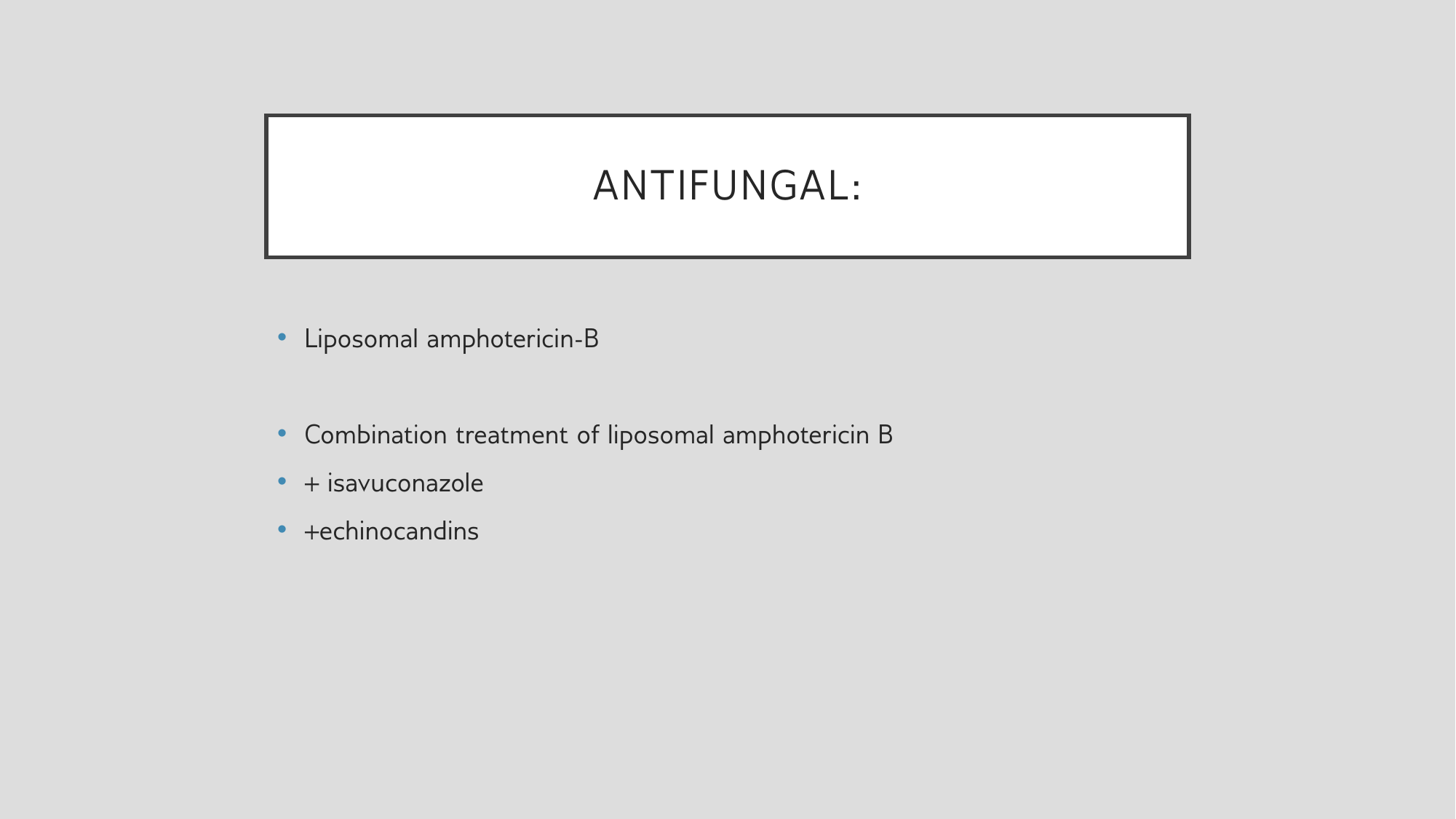

# ANTIFUNGAL:
Liposomal amphotericin-B

Combination treatment of liposomal amphotericin B
+ isavuconazole
+echinocandins